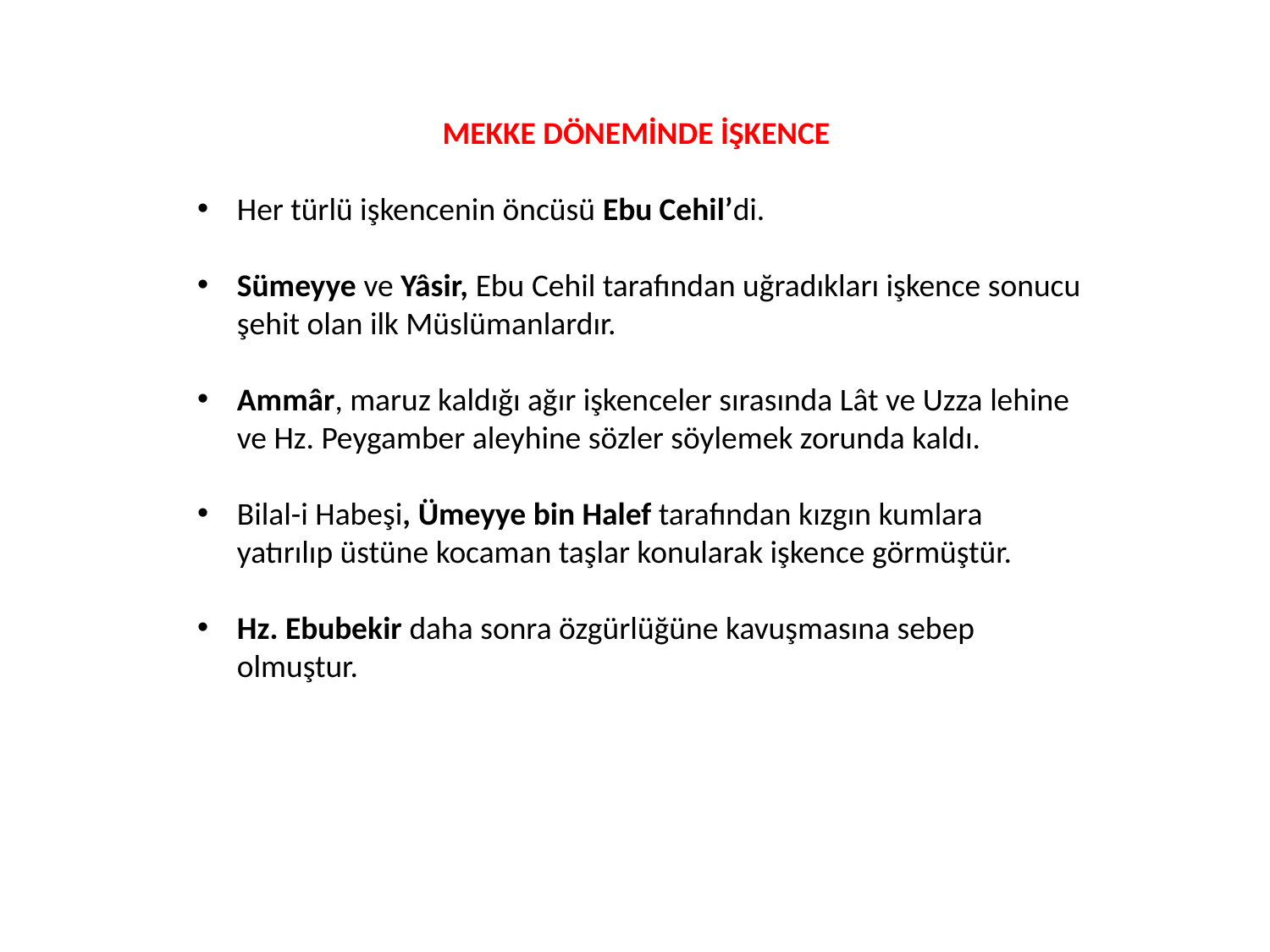

MEKKE DÖNEMİNDE İŞKENCE

Her türlü işkencenin öncüsü Ebu Cehil’di.

Sümeyye ve Yâsir, Ebu Cehil tarafından uğradıkları işkence sonucu şehit olan ilk Müslümanlardır.

Ammâr, maruz kaldığı ağır işkenceler sırasında Lât ve Uzza lehine ve Hz. Peygamber aleyhine sözler söylemek zorunda kaldı.

Bilal-i Habeşi, Ümeyye bin Halef tarafından kızgın kumlara yatırılıp üstüne kocaman taşlar konularak işkence görmüştür.

Hz. Ebubekir daha sonra özgürlüğüne kavuşmasına sebep olmuştur.